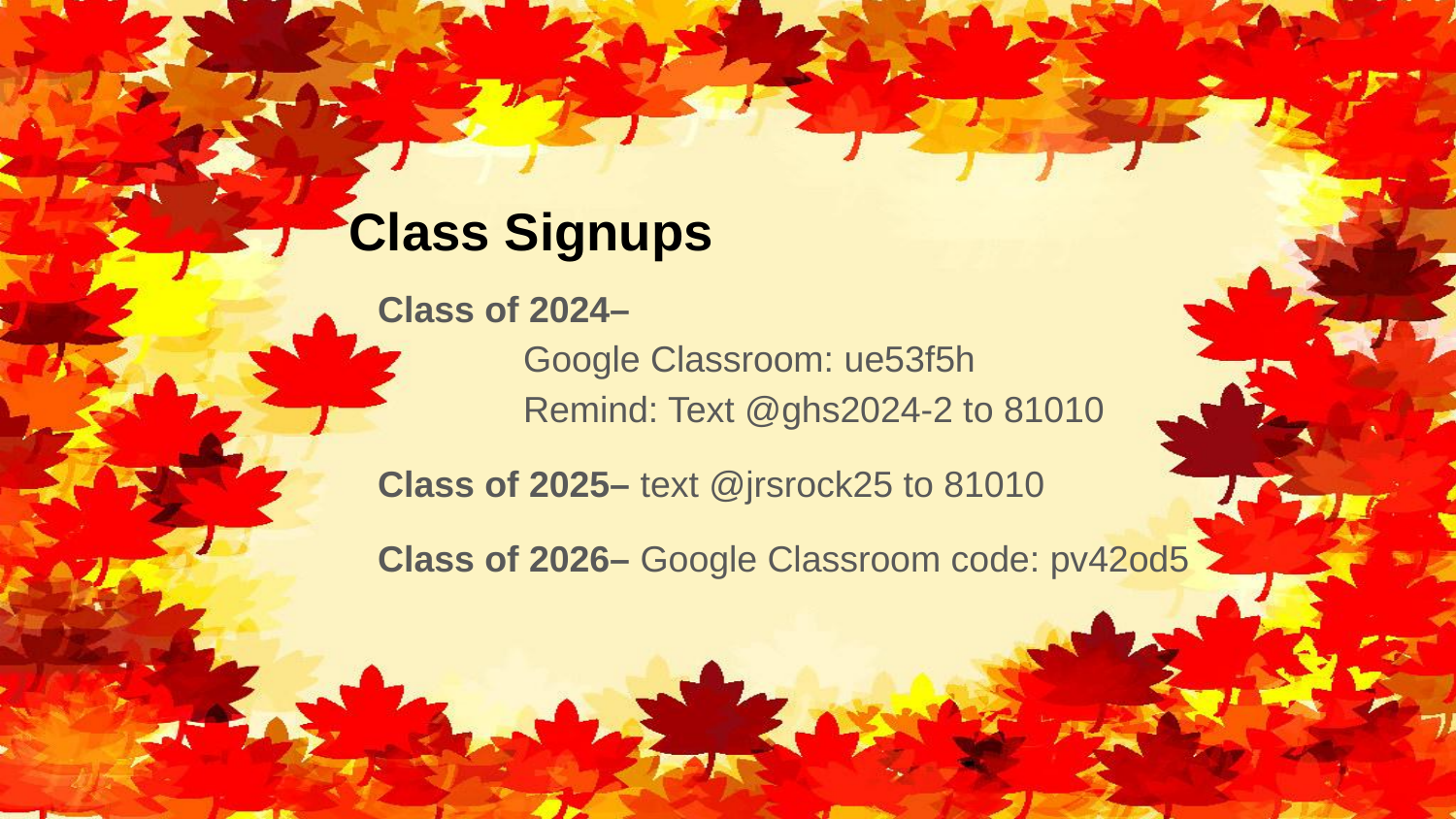

# Class Signups
Class of 2024–
	Google Classroom: ue53f5h
  	Remind: Text @ghs2024-2 to 81010
Class of 2025– text @jrsrock25 to 81010
Class of 2026– Google Classroom code: pv42od5